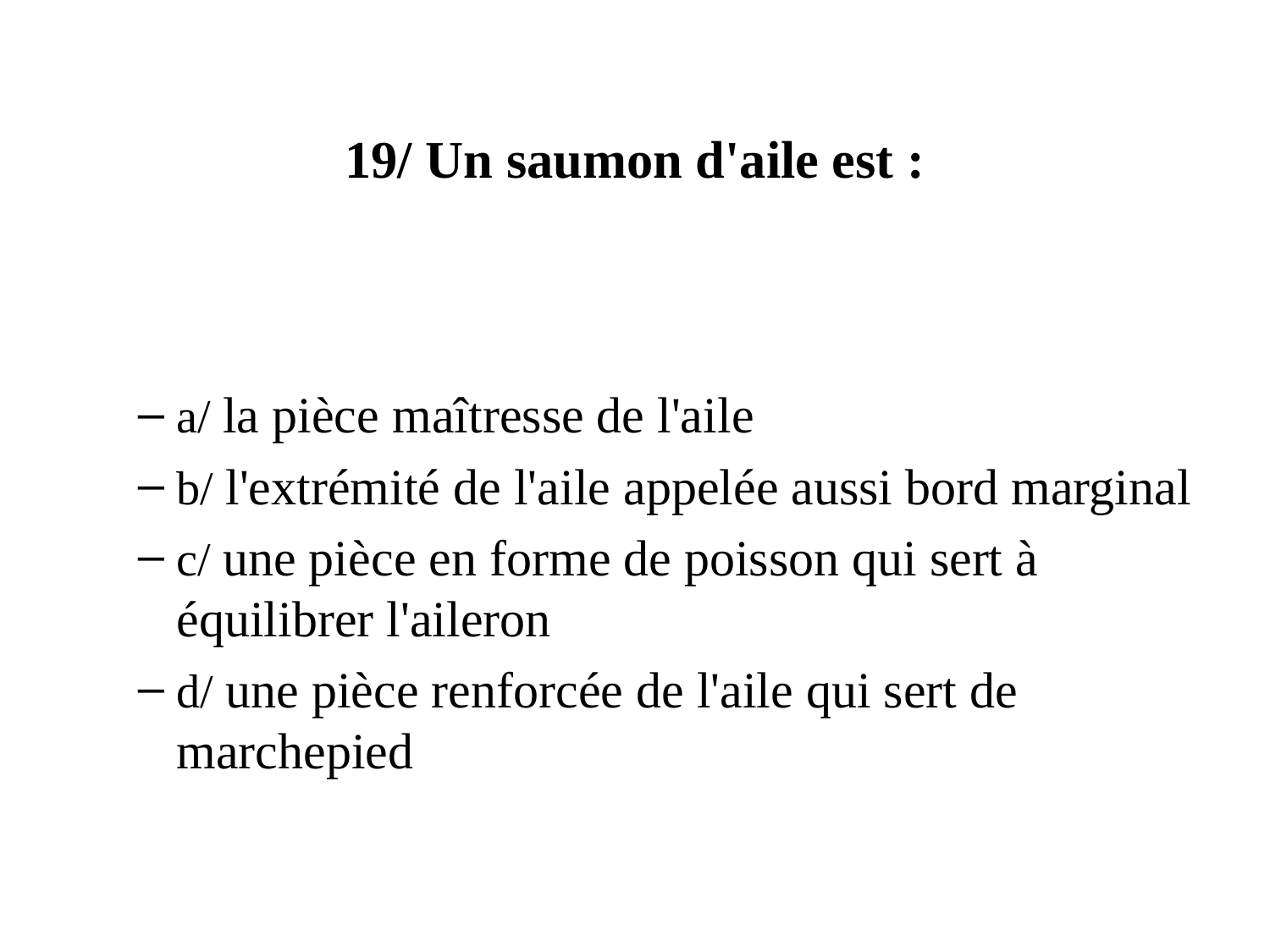

# 19/ Un saumon d'aile est :
a/ la pièce maîtresse de l'aile
b/ l'extrémité de l'aile appelée aussi bord marginal
c/ une pièce en forme de poisson qui sert à équilibrer l'aileron
d/ une pièce renforcée de l'aile qui sert de marchepied